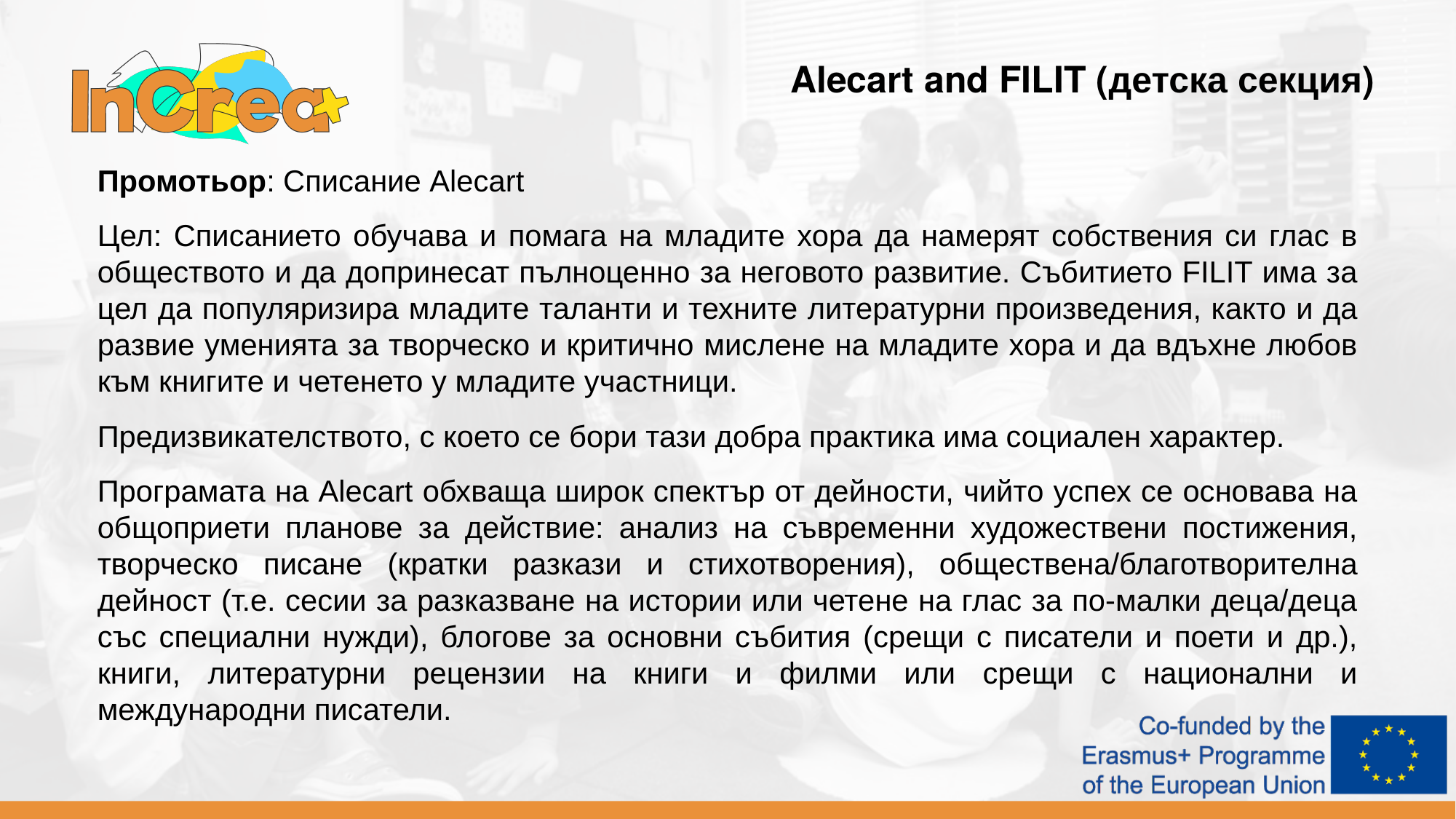

Alecart and FILIT (детска секция)
Промотьор: Списание Alecart
Цел: Списанието обучава и помага на младите хора да намерят собствения си глас в обществото и да допринесат пълноценно за неговото развитие. Събитието FILIT има за цел да популяризира младите таланти и техните литературни произведения, както и да развие уменията за творческо и критично мислене на младите хора и да вдъхне любов към книгите и четенето у младите участници.
Предизвикателството, с което се бори тази добра практика има социален характер.
Програмата на Alecart обхваща широк спектър от дейности, чийто успех се основава на общоприети планове за действие: анализ на съвременни художествени постижения, творческо писане (кратки разкази и стихотворения), обществена/благотворителна дейност (т.е. сесии за разказване на истории или четене на глас за по-малки деца/деца със специални нужди), блогове за основни събития (срещи с писатели и поети и др.), книги, литературни рецензии на книги и филми или срещи с национални и международни писатели.